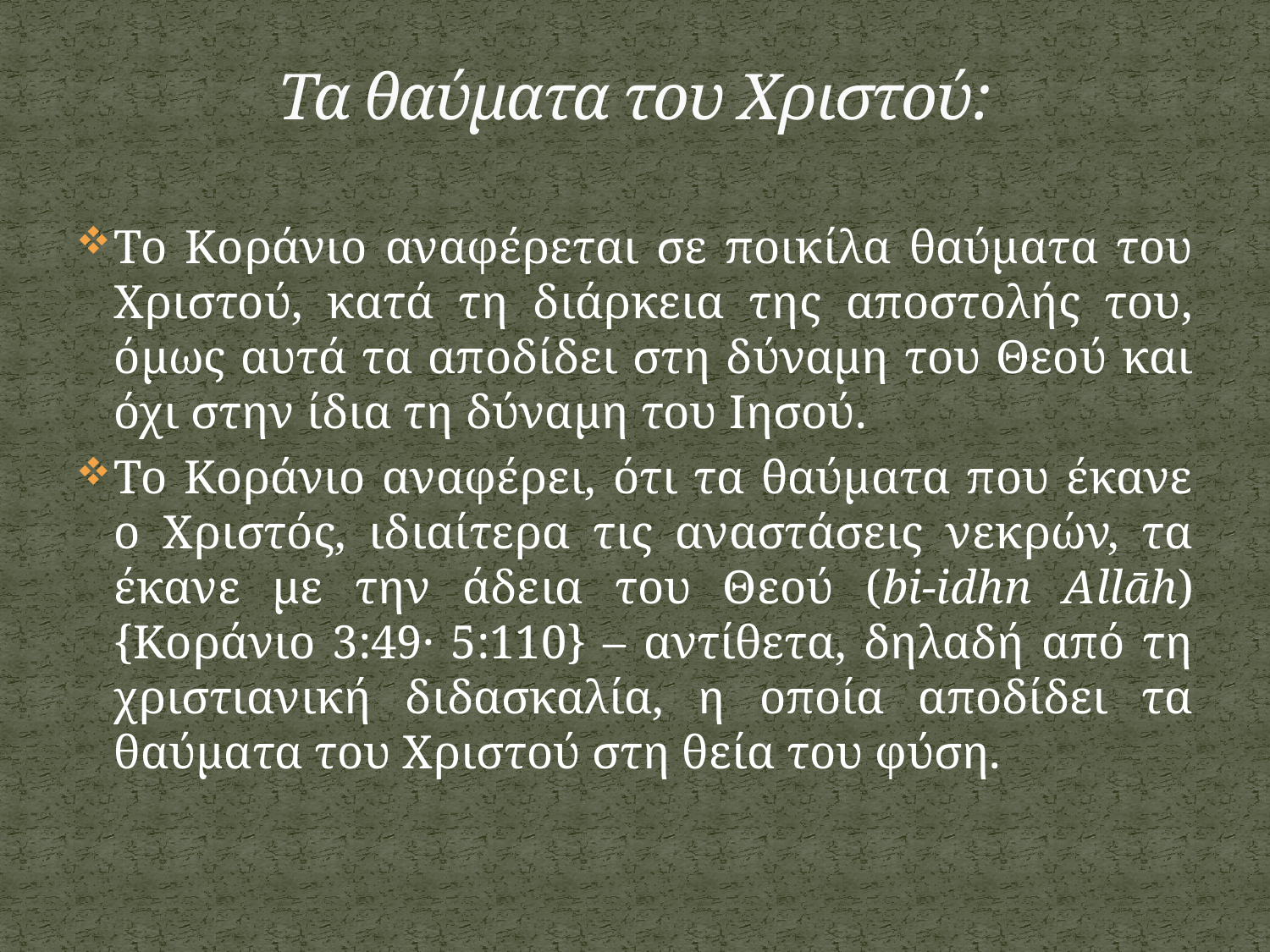

# Τα θαύματα του Χριστού:
Το Κοράνιο αναφέρεται σε ποικίλα θαύματα του Χριστού, κατά τη διάρκεια της αποστολής του, όμως αυτά τα αποδίδει στη δύναμη του Θεού και όχι στην ίδια τη δύναμη του Ιησού.
Το Κοράνιο αναφέρει, ότι τα θαύματα που έκανε ο Χριστός, ιδιαίτερα τις αναστάσεις νεκρών, τα έκανε με την άδεια του Θεού (bi-idhn Allāh) {Κοράνιο 3:49· 5:110} – αντίθετα, δηλαδή από τη χριστιανική διδασκαλία, η οποία αποδίδει τα θαύματα του Χριστού στη θεία του φύση.